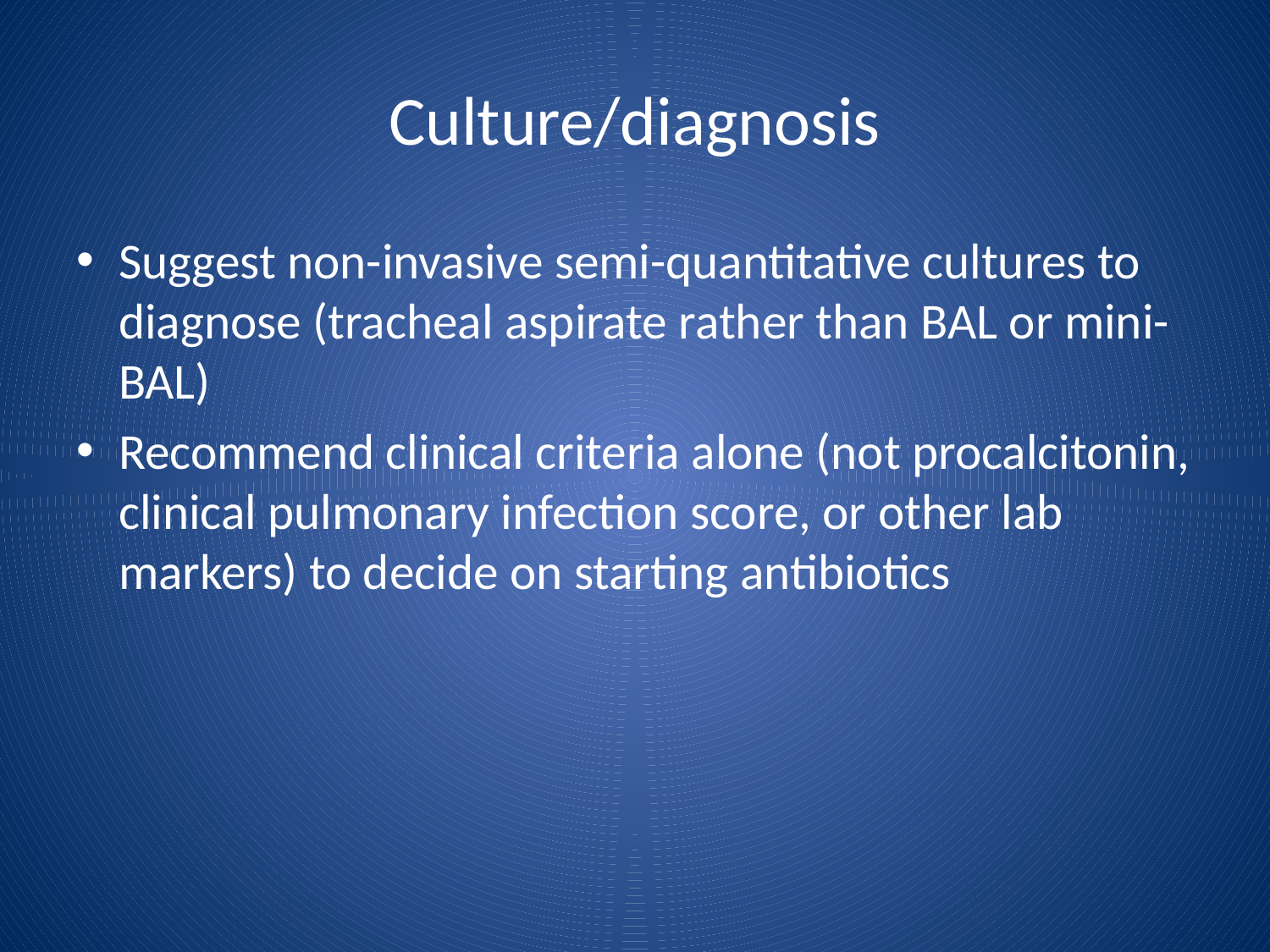

# Culture/diagnosis
Suggest non-invasive semi-quantitative cultures to diagnose (tracheal aspirate rather than BAL or mini-BAL)
Recommend clinical criteria alone (not procalcitonin, clinical pulmonary infection score, or other lab markers) to decide on starting antibiotics